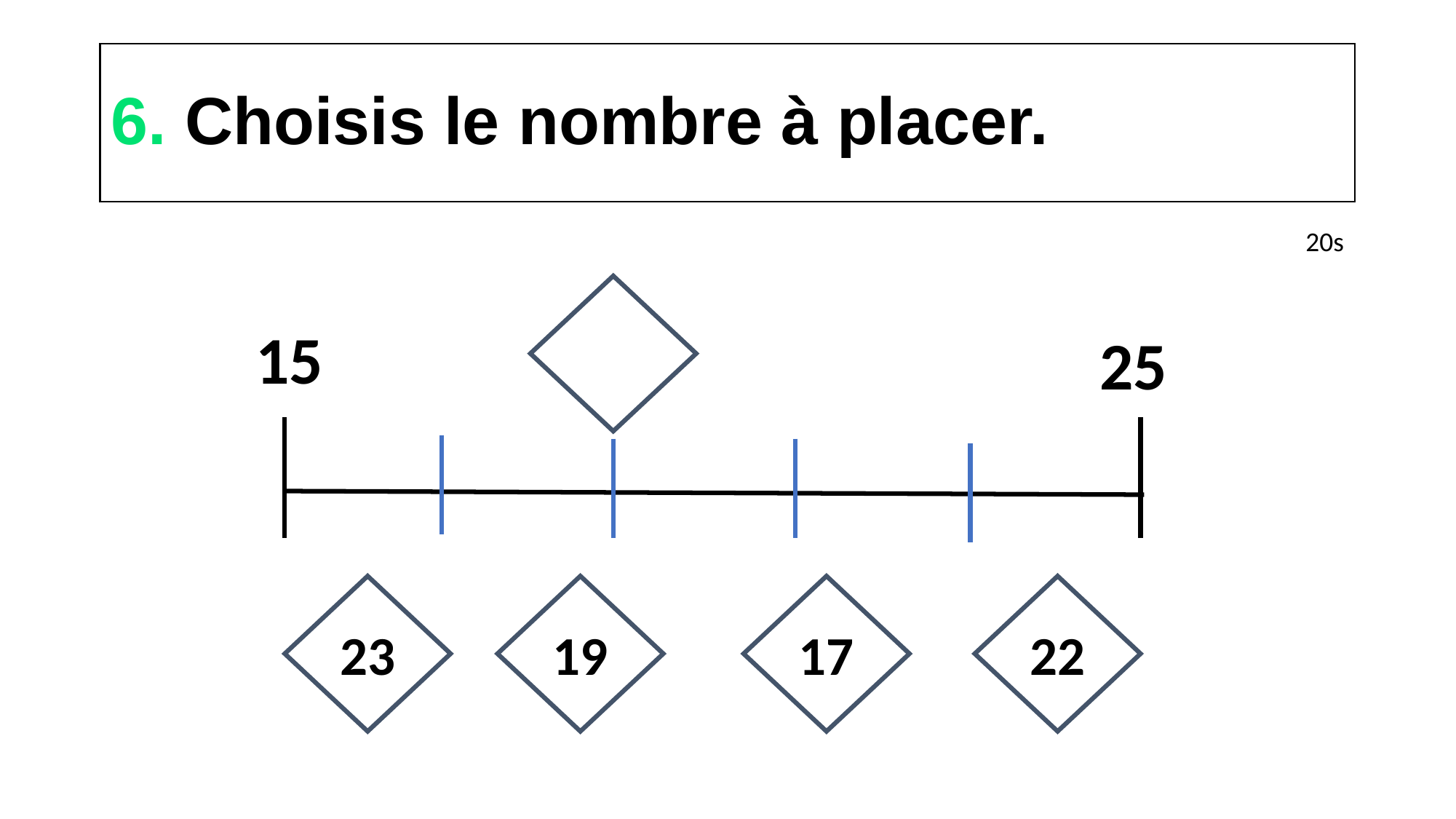

# 6. Choisis le nombre à placer.
20s

15
25
23
19
17
22